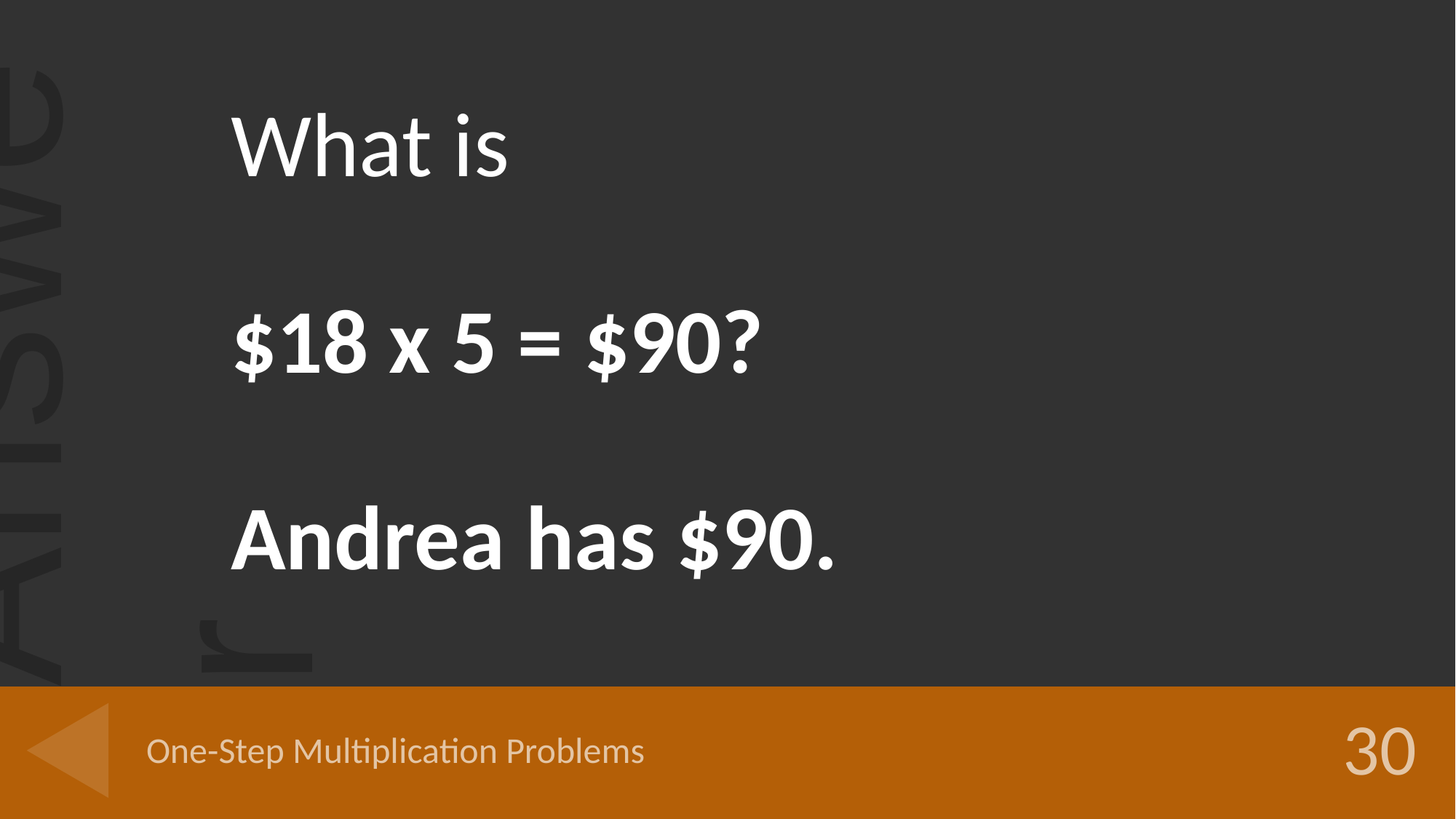

What is

$18 x 5 = $90?

Andrea has $90.
# One-Step Multiplication Problems
30